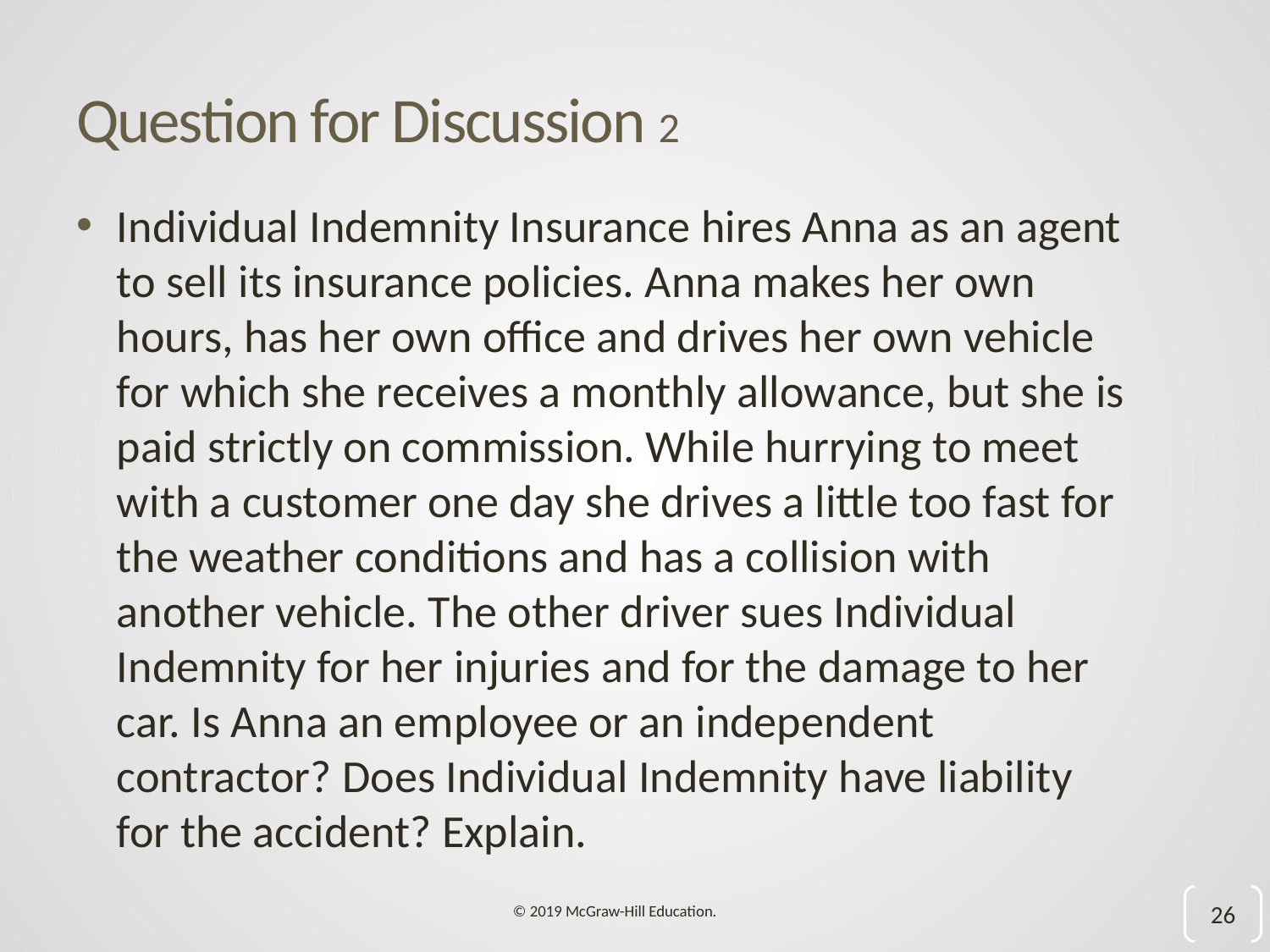

# Question for Discussion 2
Individual Indemnity Insurance hires Anna as an agent to sell its insurance policies. Anna makes her own hours, has her own office and drives her own vehicle for which she receives a monthly allowance, but she is paid strictly on commission. While hurrying to meet with a customer one day she drives a little too fast for the weather conditions and has a collision with another vehicle. The other driver sues Individual Indemnity for her injuries and for the damage to her car. Is Anna an employee or an independent contractor? Does Individual Indemnity have liability for the accident? Explain.
26